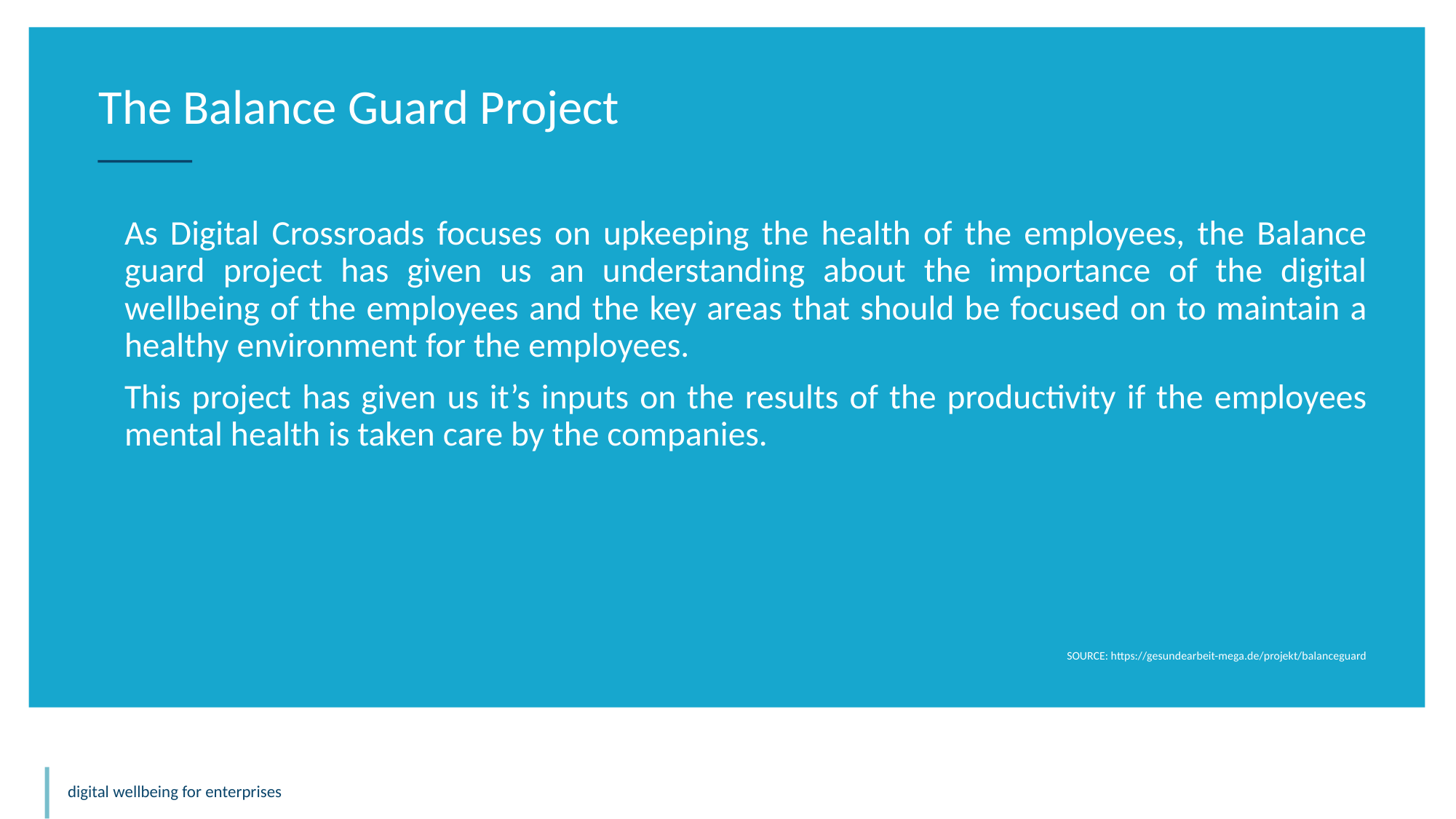

The Balance Guard Project
As Digital Crossroads focuses on upkeeping the health of the employees, the Balance guard project has given us an understanding about the importance of the digital wellbeing of the employees and the key areas that should be focused on to maintain a healthy environment for the employees.
This project has given us it’s inputs on the results of the productivity if the employees mental health is taken care by the companies.

SOURCE: https://gesundearbeit-mega.de/projekt/balanceguard